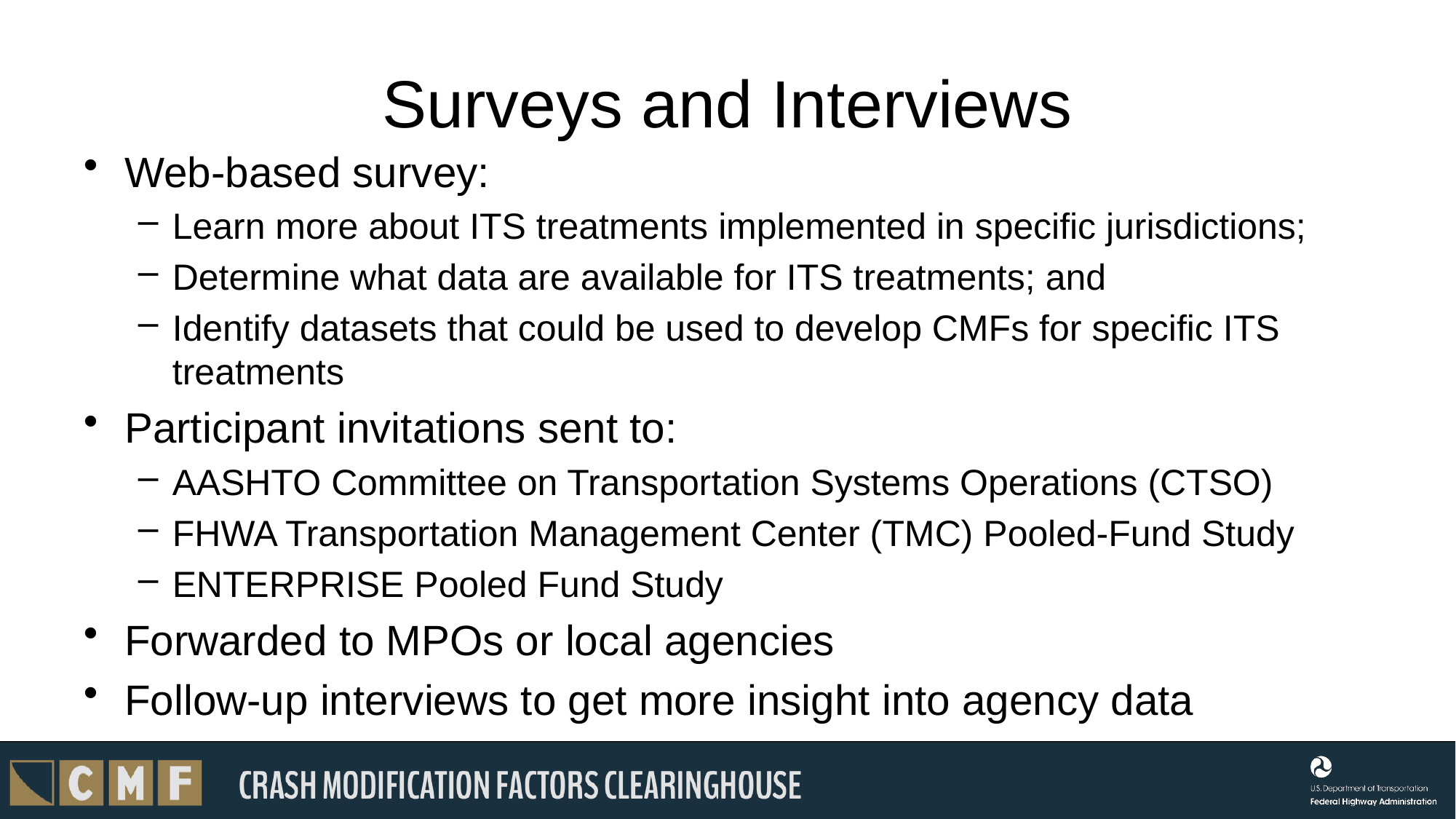

# Surveys and Interviews
Web-based survey:
Learn more about ITS treatments implemented in specific jurisdictions;
Determine what data are available for ITS treatments; and
Identify datasets that could be used to develop CMFs for specific ITS treatments
Participant invitations sent to:
AASHTO Committee on Transportation Systems Operations (CTSO)
FHWA Transportation Management Center (TMC) Pooled-Fund Study
ENTERPRISE Pooled Fund Study
Forwarded to MPOs or local agencies
Follow-up interviews to get more insight into agency data